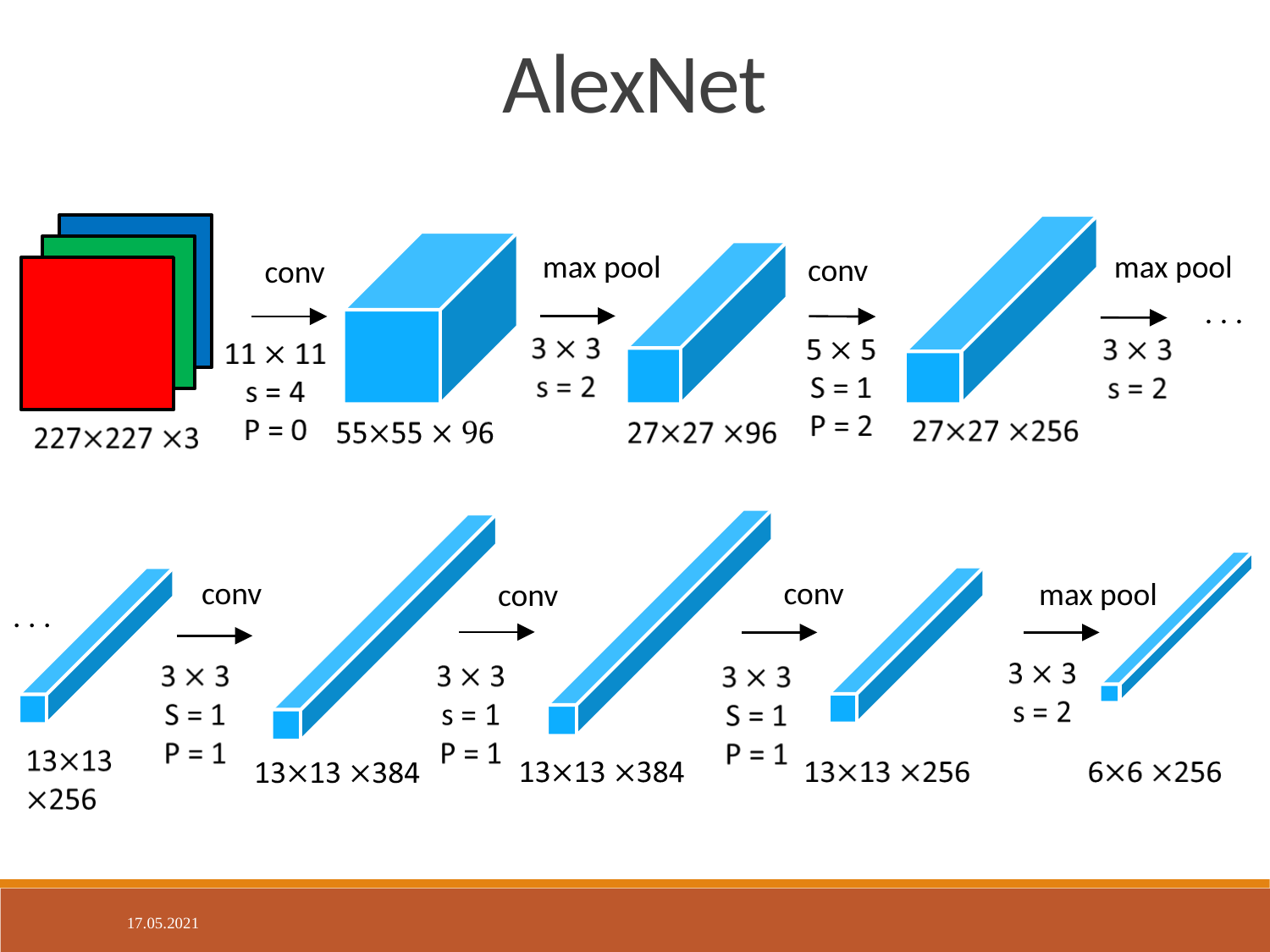

AlexNet

max pool
max pool

conv
conv

. . .

conv
conv

max pool
conv
. . .

17.05.2021